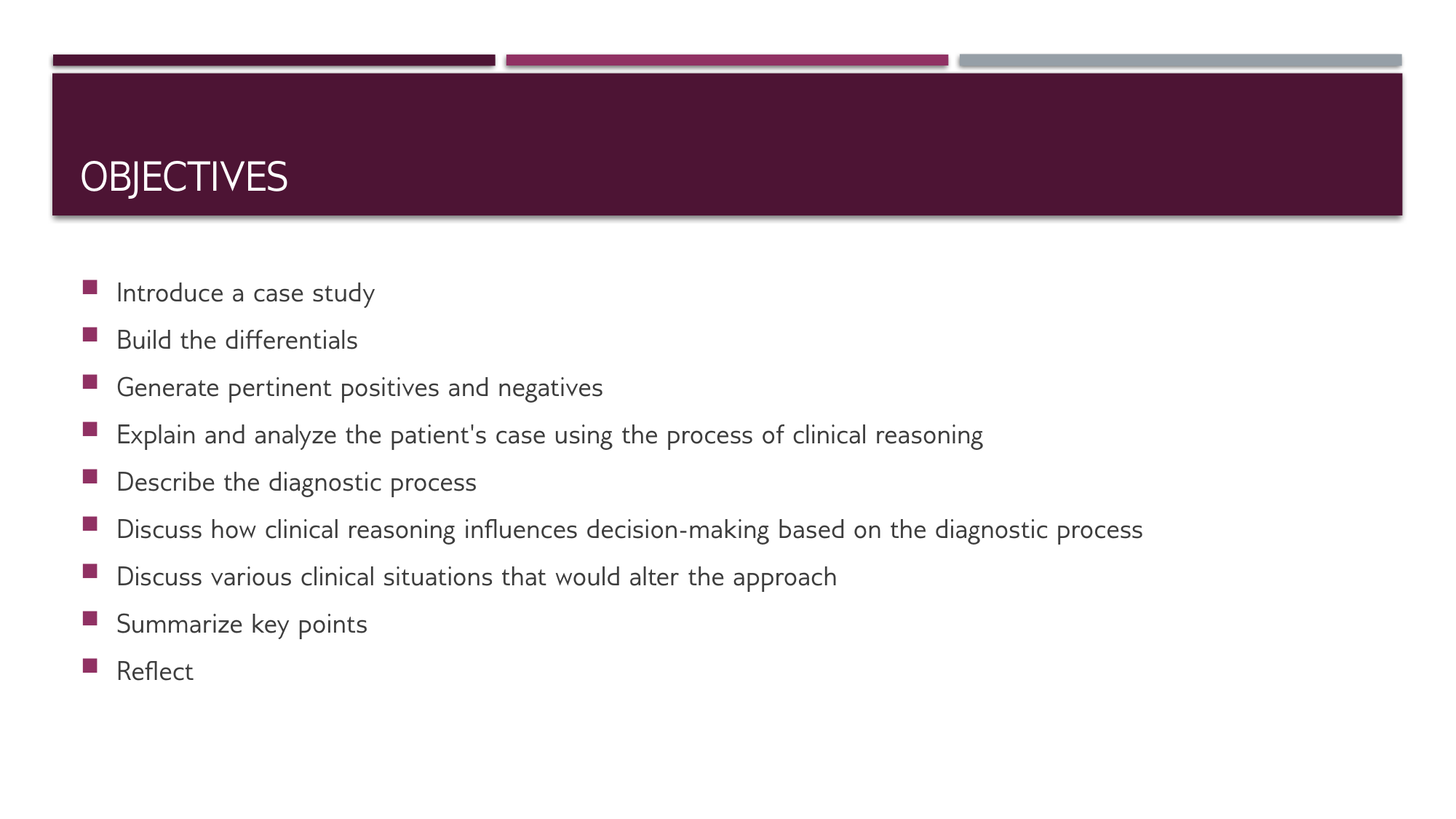

# objectives
Introduce a case study
Build the differentials
Generate pertinent positives and negatives
Explain and analyze the patient's case using the process of clinical reasoning
Describe the diagnostic process
Discuss how clinical reasoning influences decision-making based on the diagnostic process
Discuss various clinical situations that would alter the approach
Summarize key points
Reflect